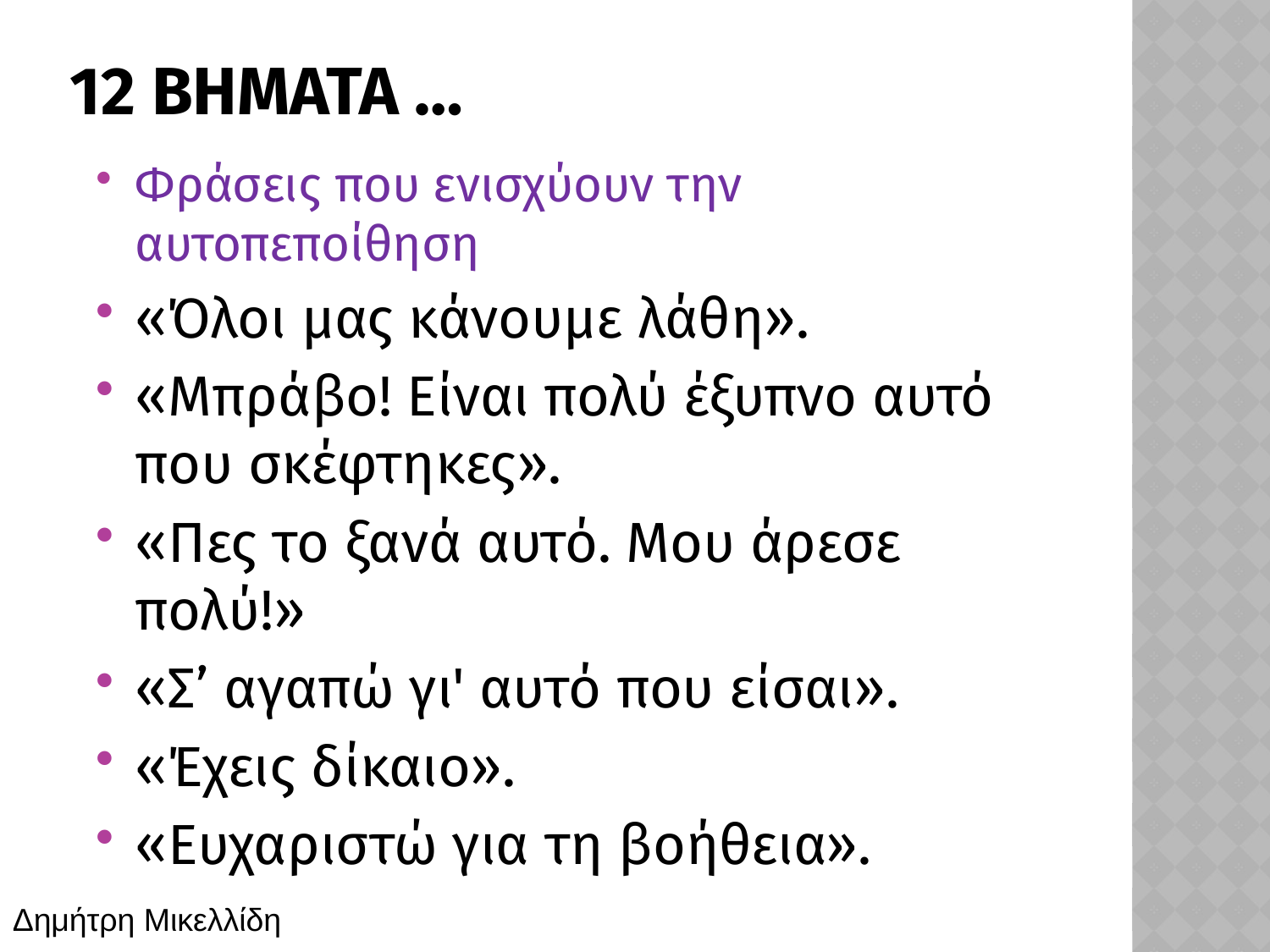

# 12 ΒΗΜΑΤΑ …
Φράσεις που ενισχύουν την αυτοπεποίθηση
«Όλοι μας κάνουμε λάθη».
«Μπράβο! Είναι πολύ έξυπνο αυτό που σκέφτηκες».
«Πες το ξανά αυτό. Μου άρεσε πολύ!»
«Σ’ αγαπώ γι' αυτό που είσαι».
«Έχεις δίκαιο».
«Ευχαριστώ για τη βοήθεια».

Δημήτρη Μικελλίδη